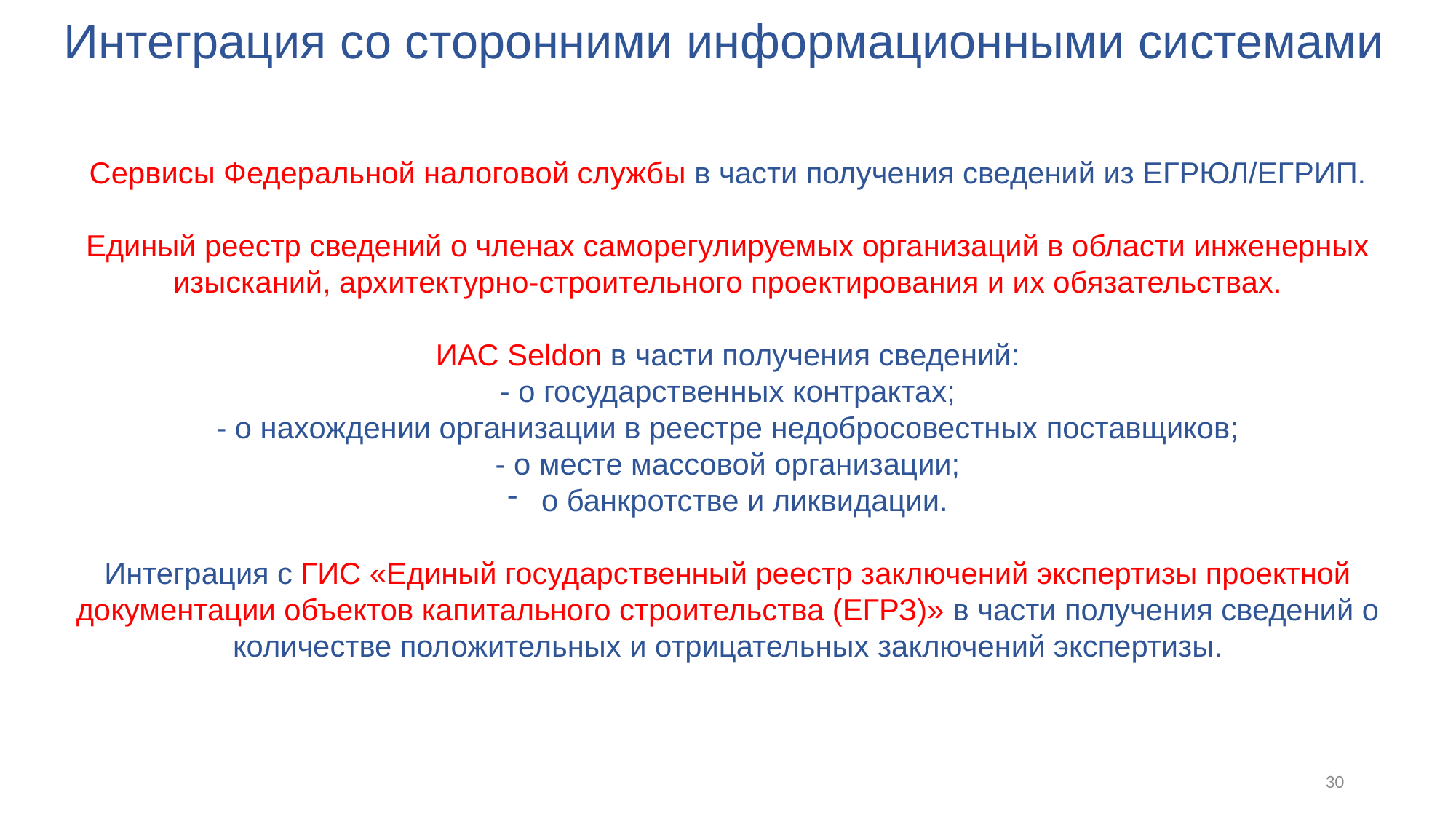

Интеграция со сторонними информационными системами

Сервисы Федеральной налоговой службы в части получения сведений из ЕГРЮЛ/ЕГРИП.

Единый реестр сведений о членах саморегулируемых организаций в области инженерных изысканий, архитектурно-строительного проектирования и их обязательствах.

ИАС Seldon в части получения сведений:
- о государственных контрактах;
- о нахождении организации в реестре недобросовестных поставщиков;
- о месте массовой организации;
о банкротстве и ликвидации.

Интеграция с ГИС «Единый государственный реестр заключений экспертизы проектной документации объектов капитального строительства (ЕГРЗ)» в части получения сведений о количестве положительных и отрицательных заключений экспертизы.
30